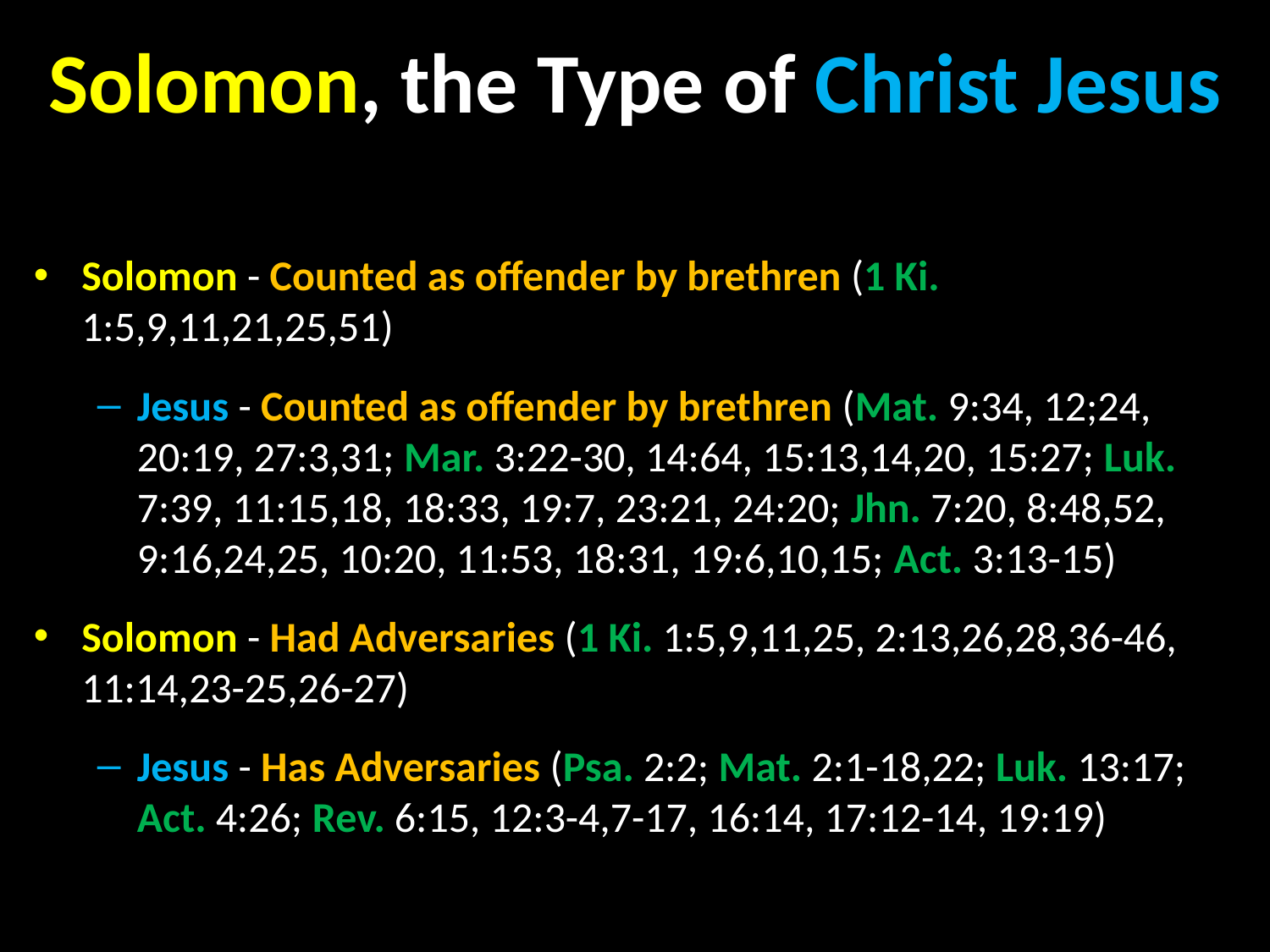

# Solomon, the Type of Christ Jesus
Solomon - Counted as offender by brethren (1 Ki. 1:5,9,11,21,25,51)

Jesus - Counted as offender by brethren (Mat. 9:34, 12;24, 20:19, 27:3,31; Mar. 3:22-30, 14:64, 15:13,14,20, 15:27; Luk. 7:39, 11:15,18, 18:33, 19:7, 23:21, 24:20; Jhn. 7:20, 8:48,52, 9:16,24,25, 10:20, 11:53, 18:31, 19:6,10,15; Act. 3:13-15)

Solomon - Had Adversaries (1 Ki. 1:5,9,11,25, 2:13,26,28,36-46, 11:14,23-25,26-27)

Jesus - Has Adversaries (Psa. 2:2; Mat. 2:1-18,22; Luk. 13:17; Act. 4:26; Rev. 6:15, 12:3-4,7-17, 16:14, 17:12-14, 19:19)